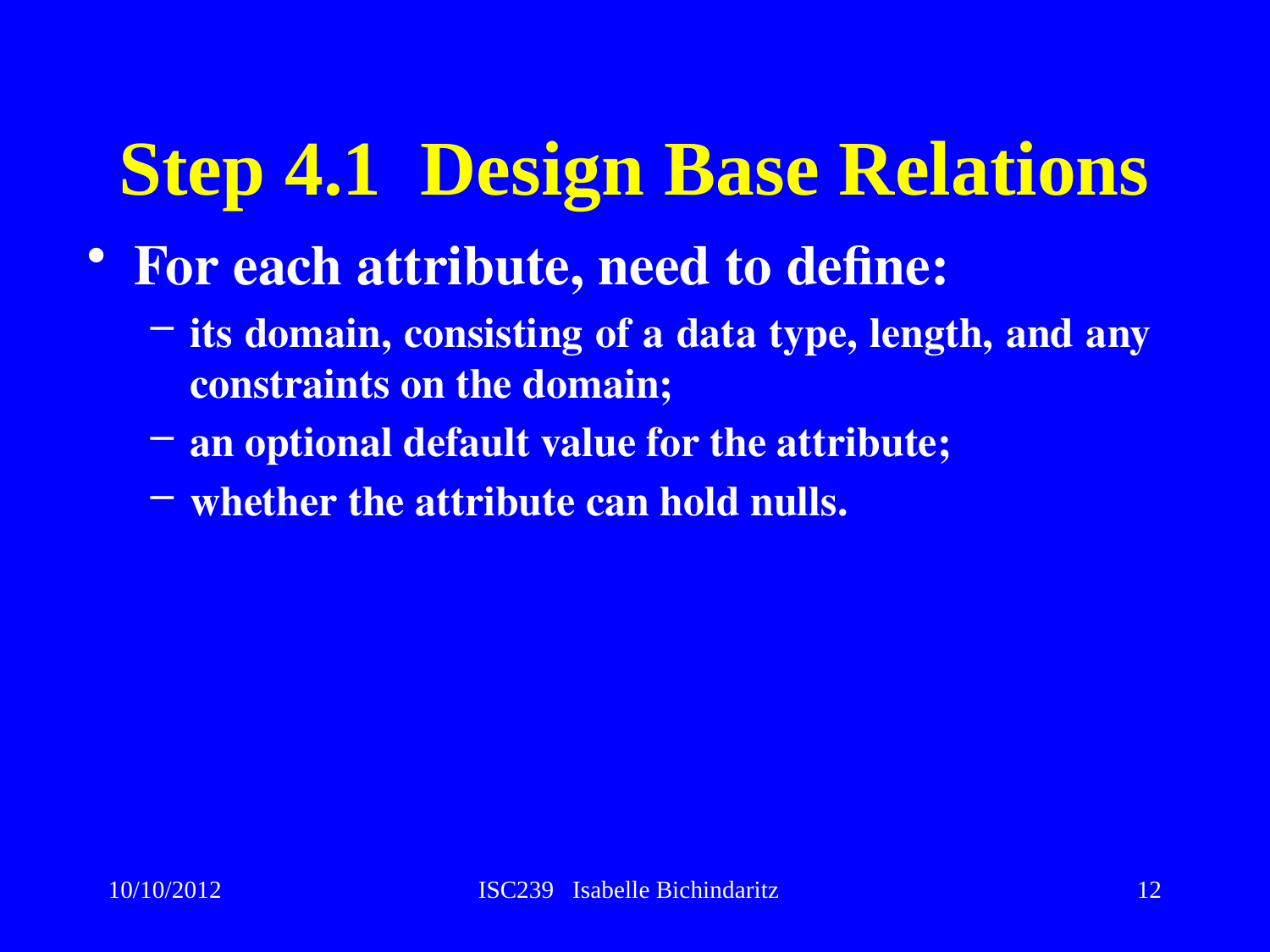

# Step 4.1  Design Base Relations
For each attribute, need to define:
its domain, consisting of a data type, length, and any constraints on the domain;
an optional default value for the attribute;
whether the attribute can hold nulls.

10/10/2012
ISC239   Isabelle Bichindaritz
12